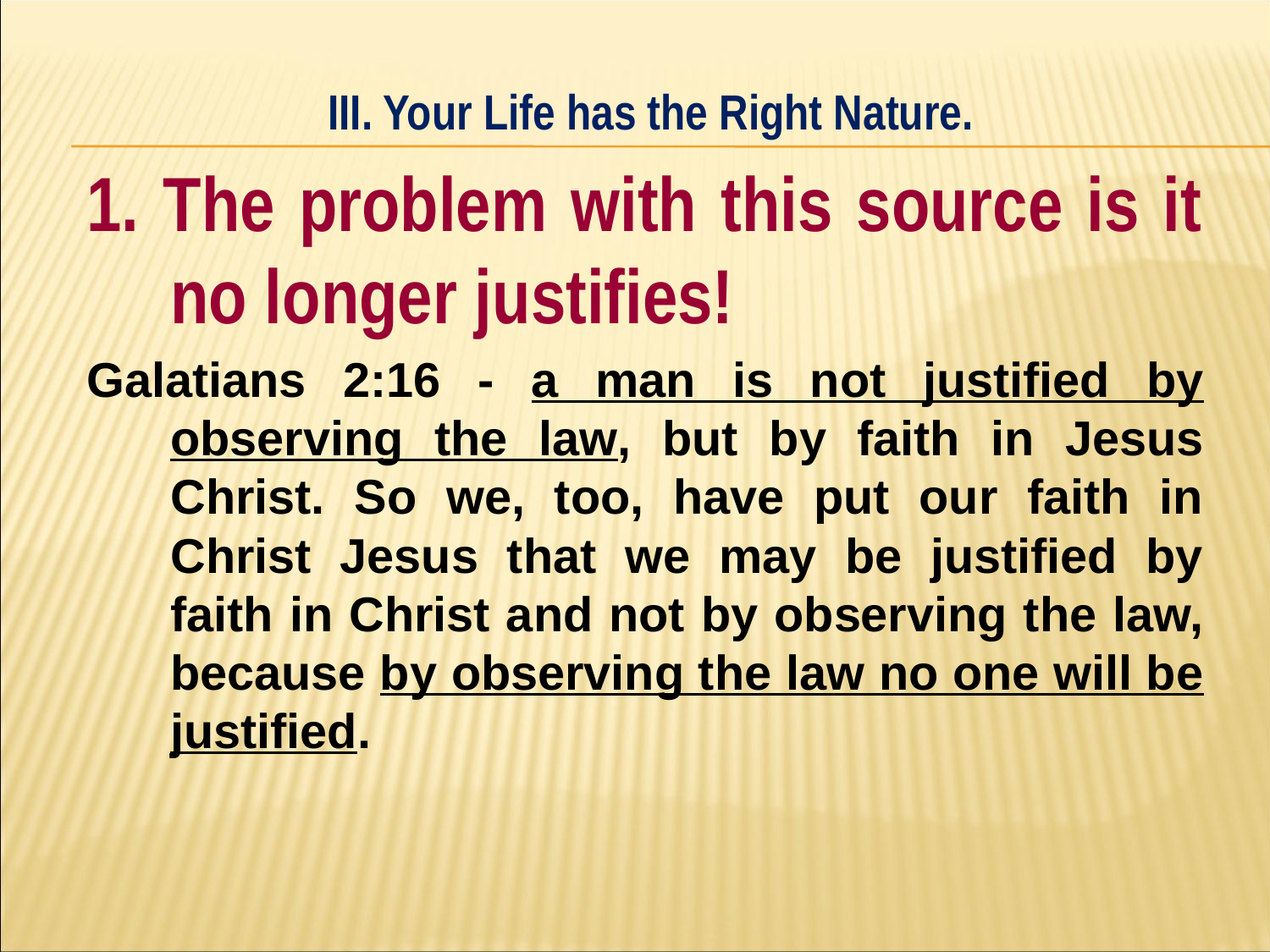

III. Your Life has the Right Nature.
#
1. The problem with this source is it no longer justifies!
Galatians 2:16 - a man is not justified by observing the law, but by faith in Jesus Christ. So we, too, have put our faith in Christ Jesus that we may be justified by faith in Christ and not by observing the law, because by observing the law no one will be justified.